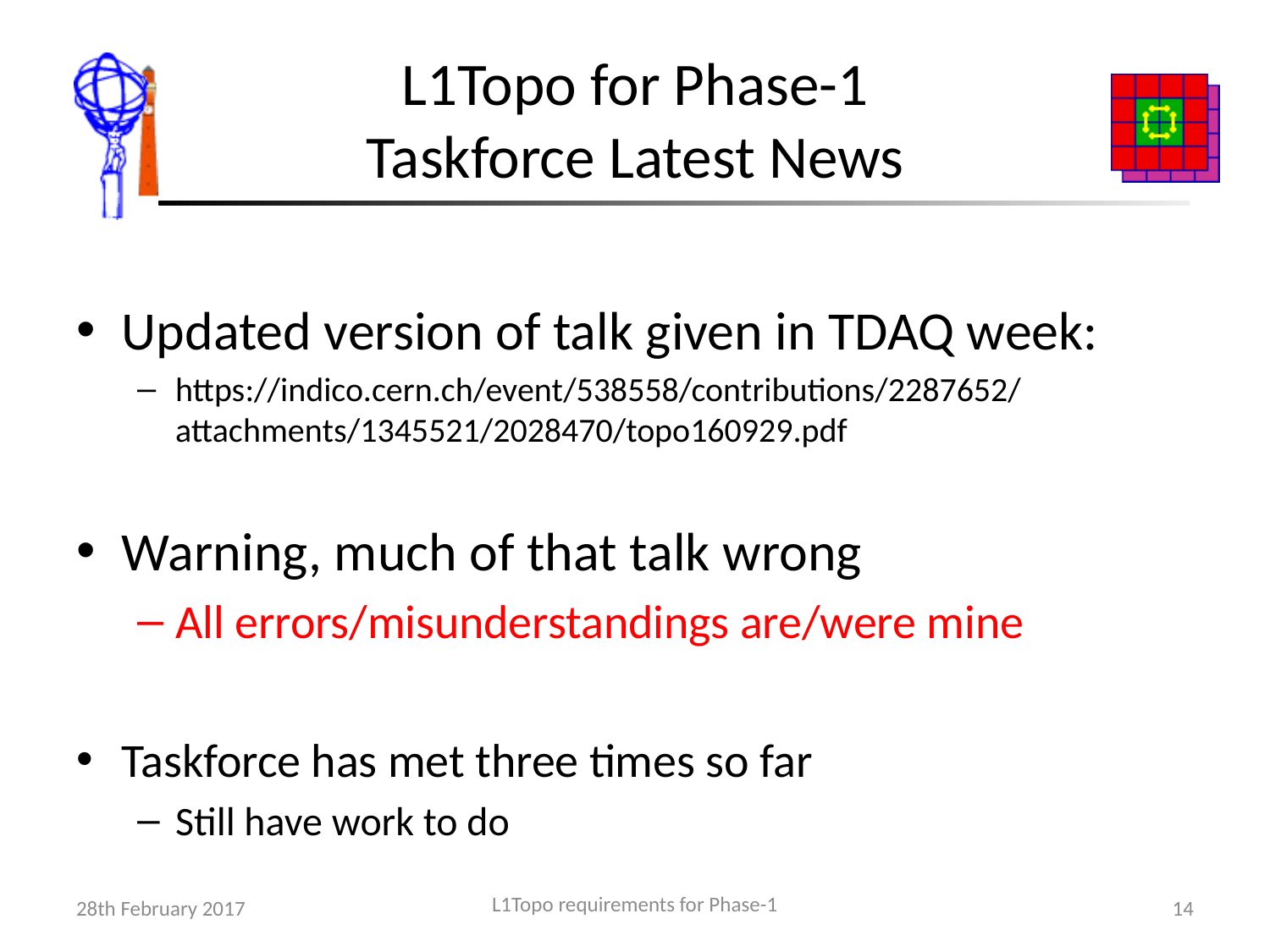

# L1Topo for Phase-1 Taskforce Latest News

Updated version of talk given in TDAQ week:
https://indico.cern.ch/event/538558/contributions/2287652/attachments/1345521/2028470/topo160929.pdf

Warning, much of that talk wrong
All errors/misunderstandings are/were mine

Taskforce has met three times so far
Still have work to do

L1Topo requirements for Phase-1
28th February 2017
14